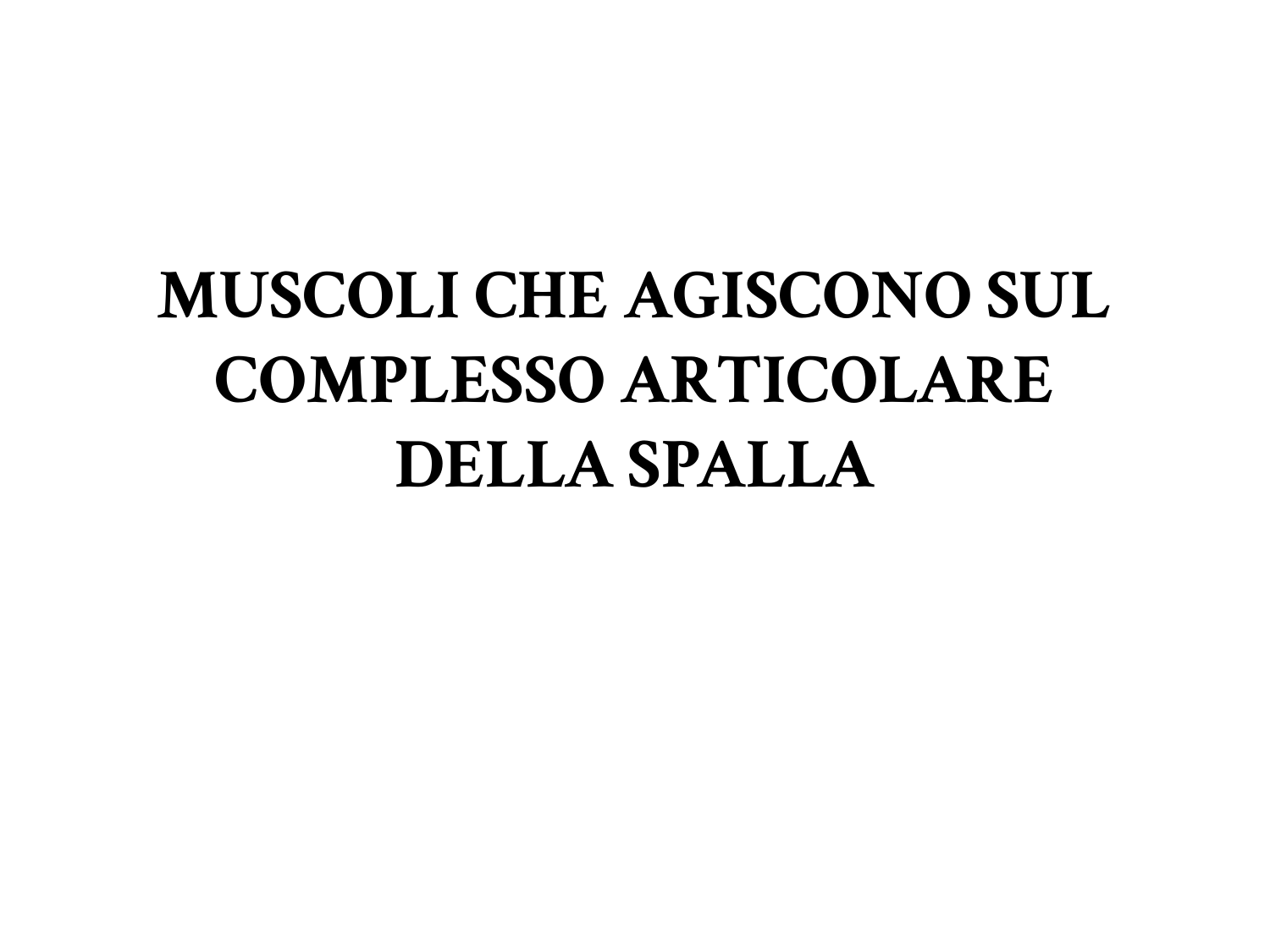

# MUSCOLI CHE AGISCONO SUL COMPLESSO ARTICOLARE DELLA SPALLA